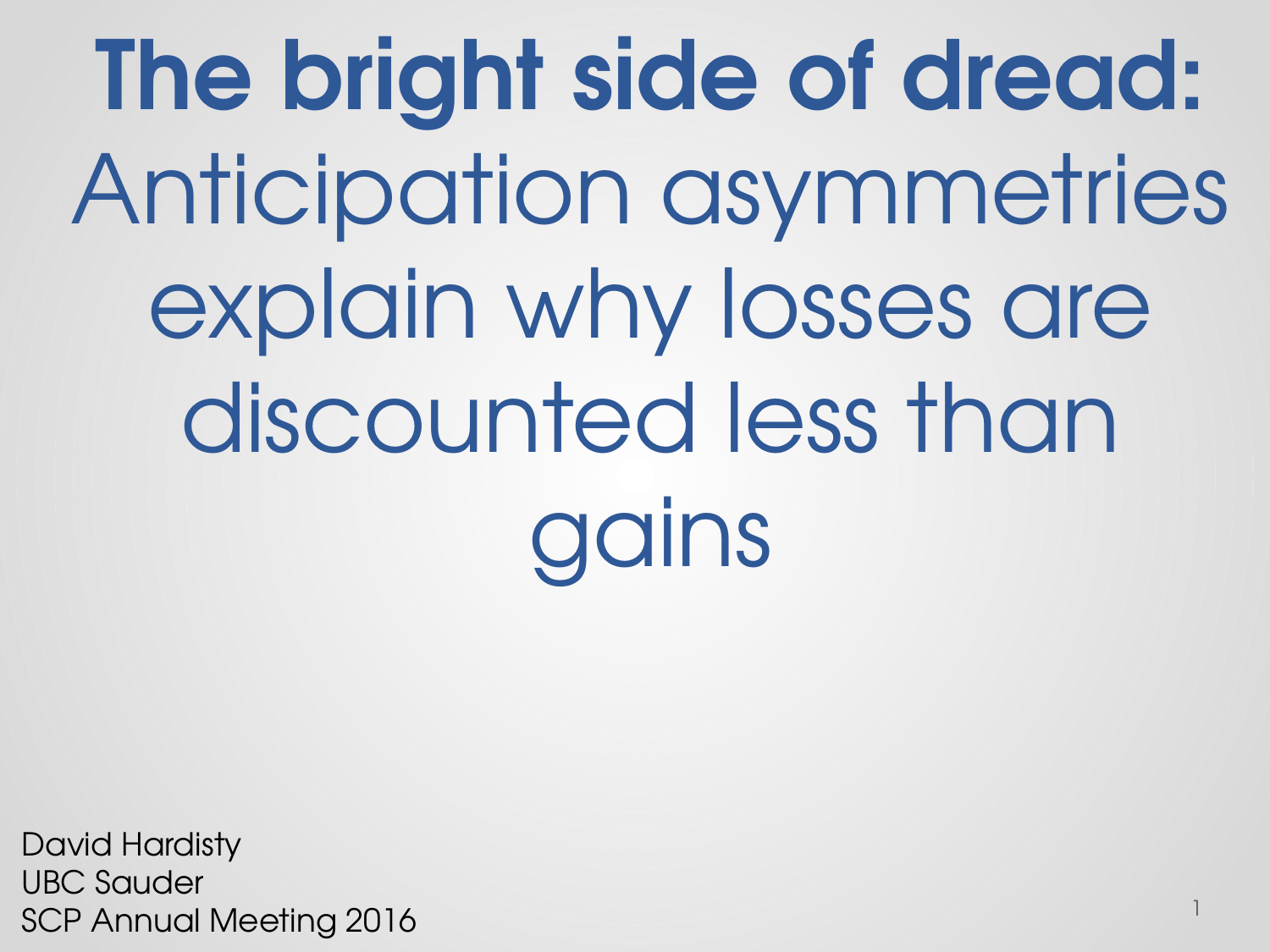

# The bright side of dread: Anticipation asymmetries explain why losses are discounted less than gains

David Hardisty
UBC Sauder
SCP Annual Meeting 2016
1